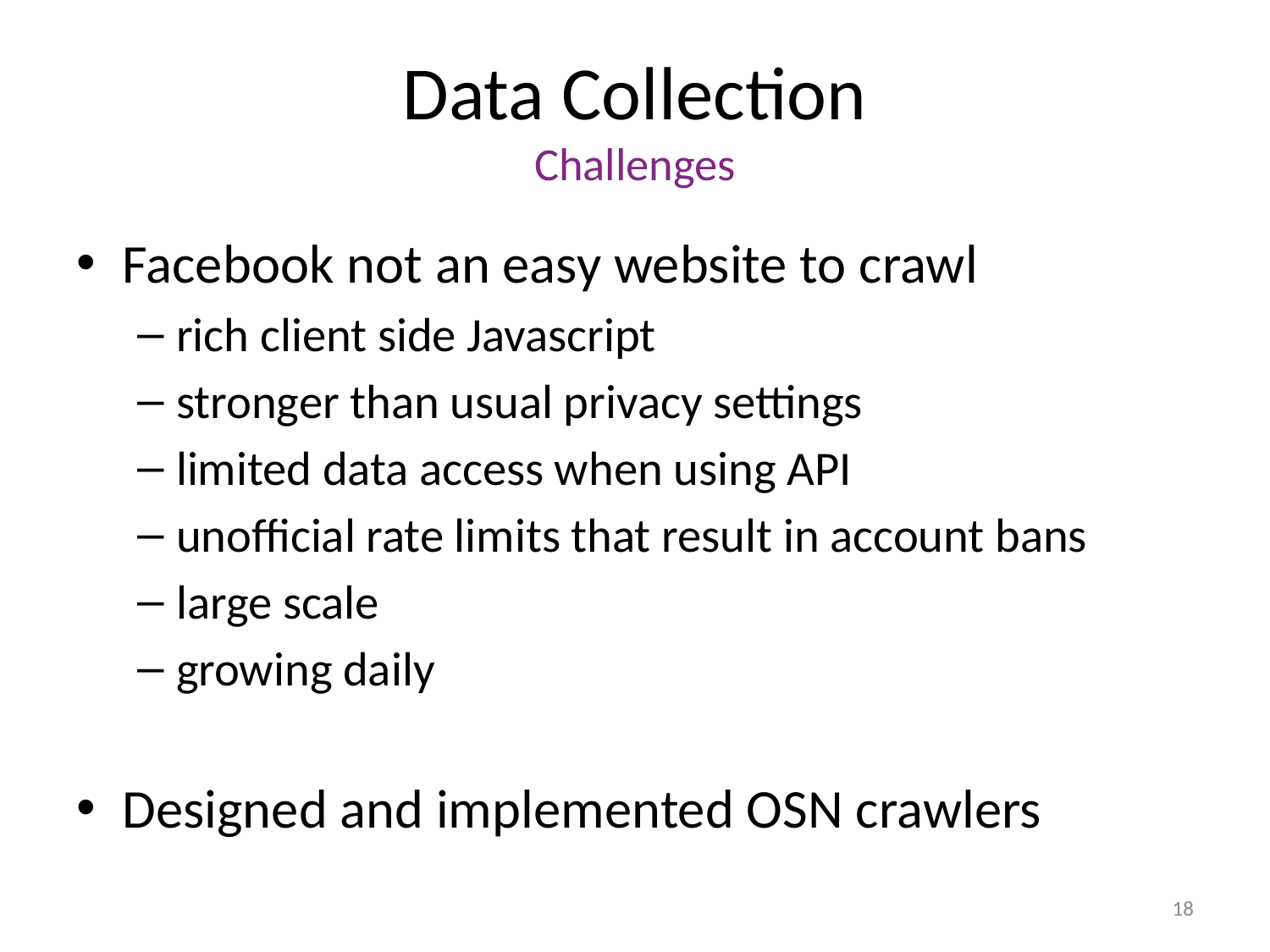

# Data Collection Challenges
Facebook not an easy website to crawl
rich client side Javascript
stronger than usual privacy settings
limited data access when using API
unofficial rate limits that result in account bans
large scale
growing daily

Designed and implemented OSN crawlers

18